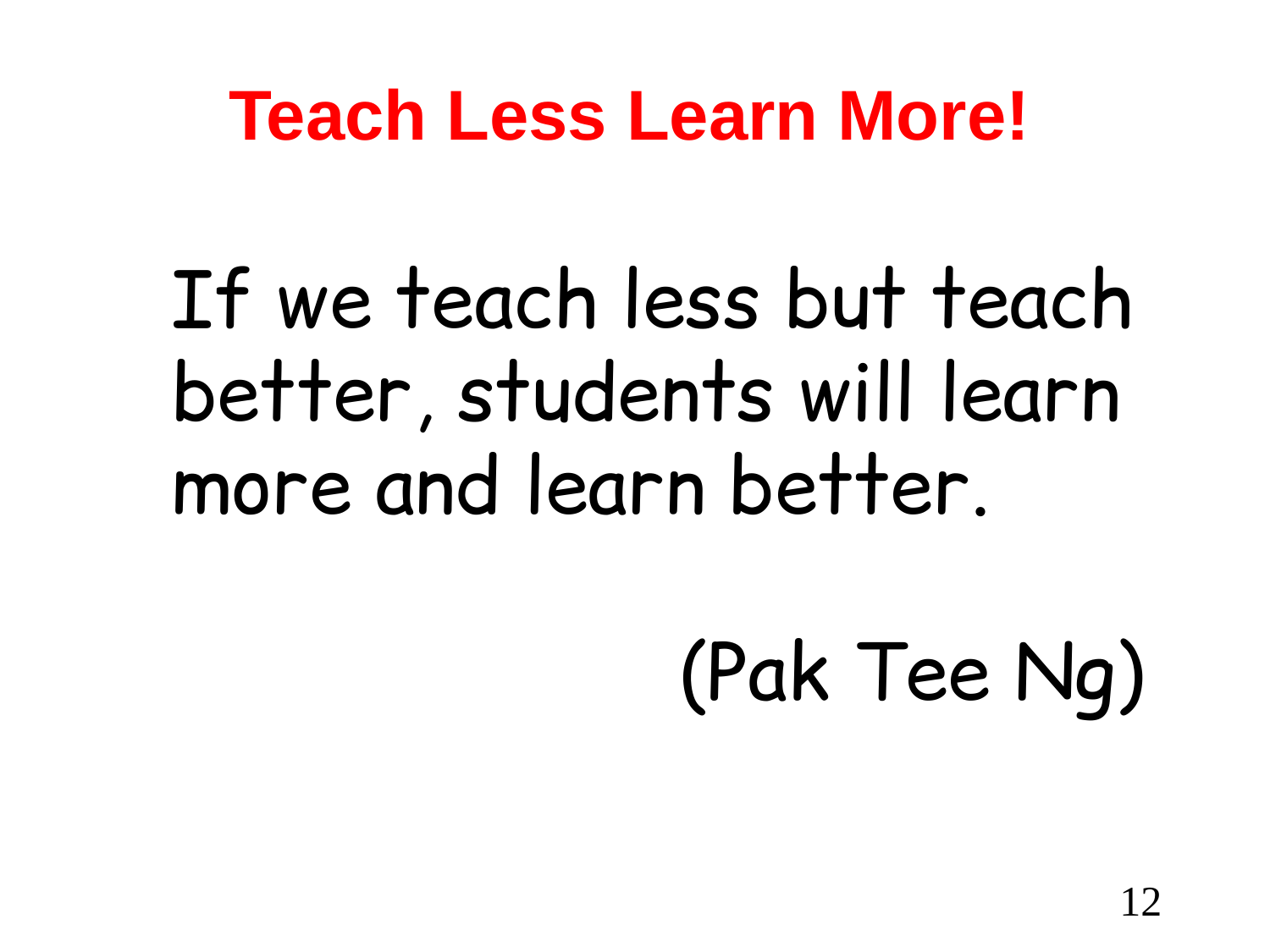

Teach Less Learn More!
If we teach less but teach better, students will learn more and learn better.

				(Pak Tee Ng)

12